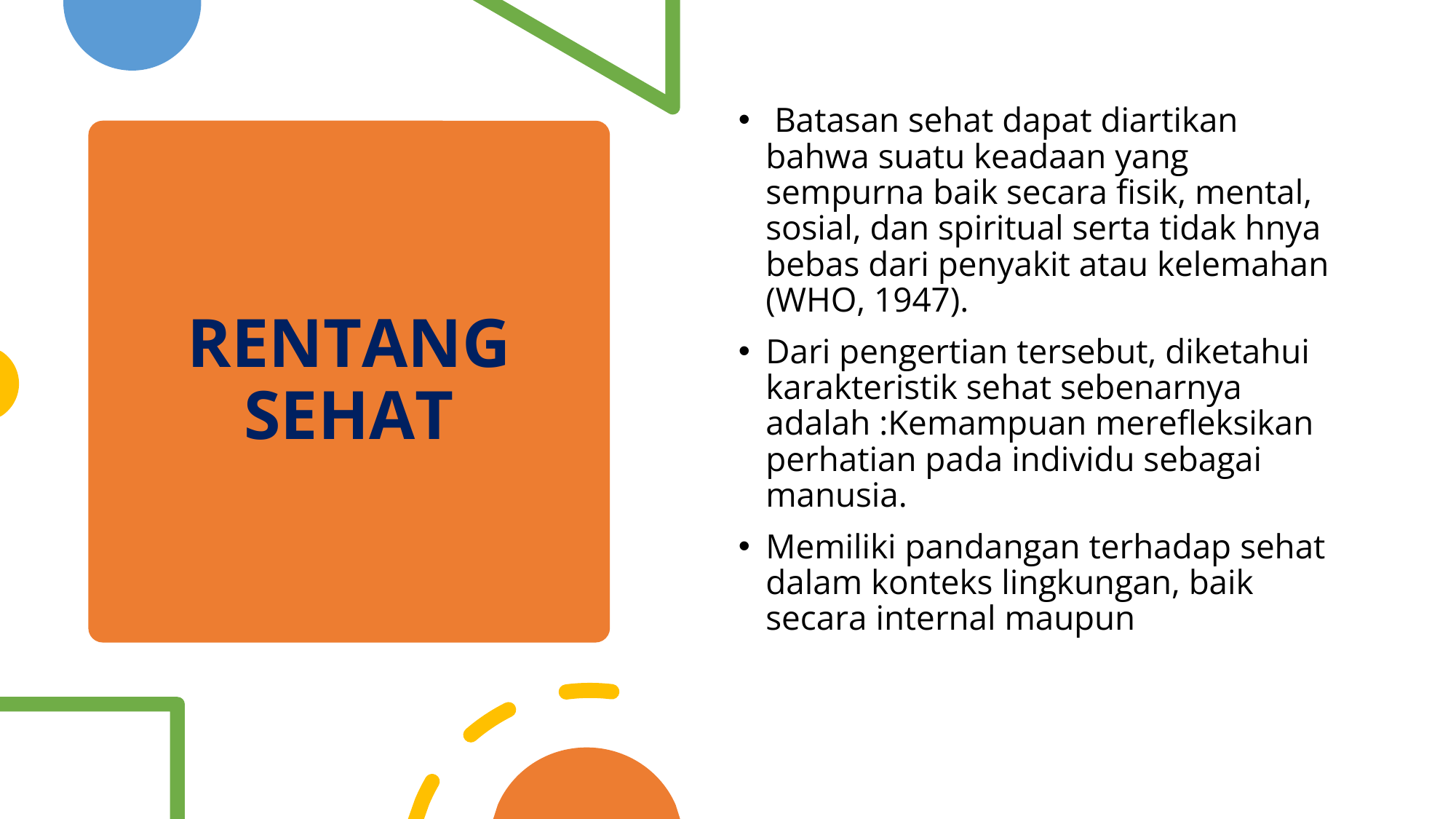

Batasan sehat dapat diartikan bahwa suatu keadaan yang sempurna baik secara fisik, mental, sosial, dan spiritual serta tidak hnya bebas dari penyakit atau kelemahan (WHO, 1947).
Dari pengertian tersebut, diketahui karakteristik sehat sebenarnya adalah :Kemampuan merefleksikan perhatian pada individu sebagai manusia.
Memiliki pandangan terhadap sehat dalam konteks lingkungan, baik secara internal maupun

# RENTANG SEHAT